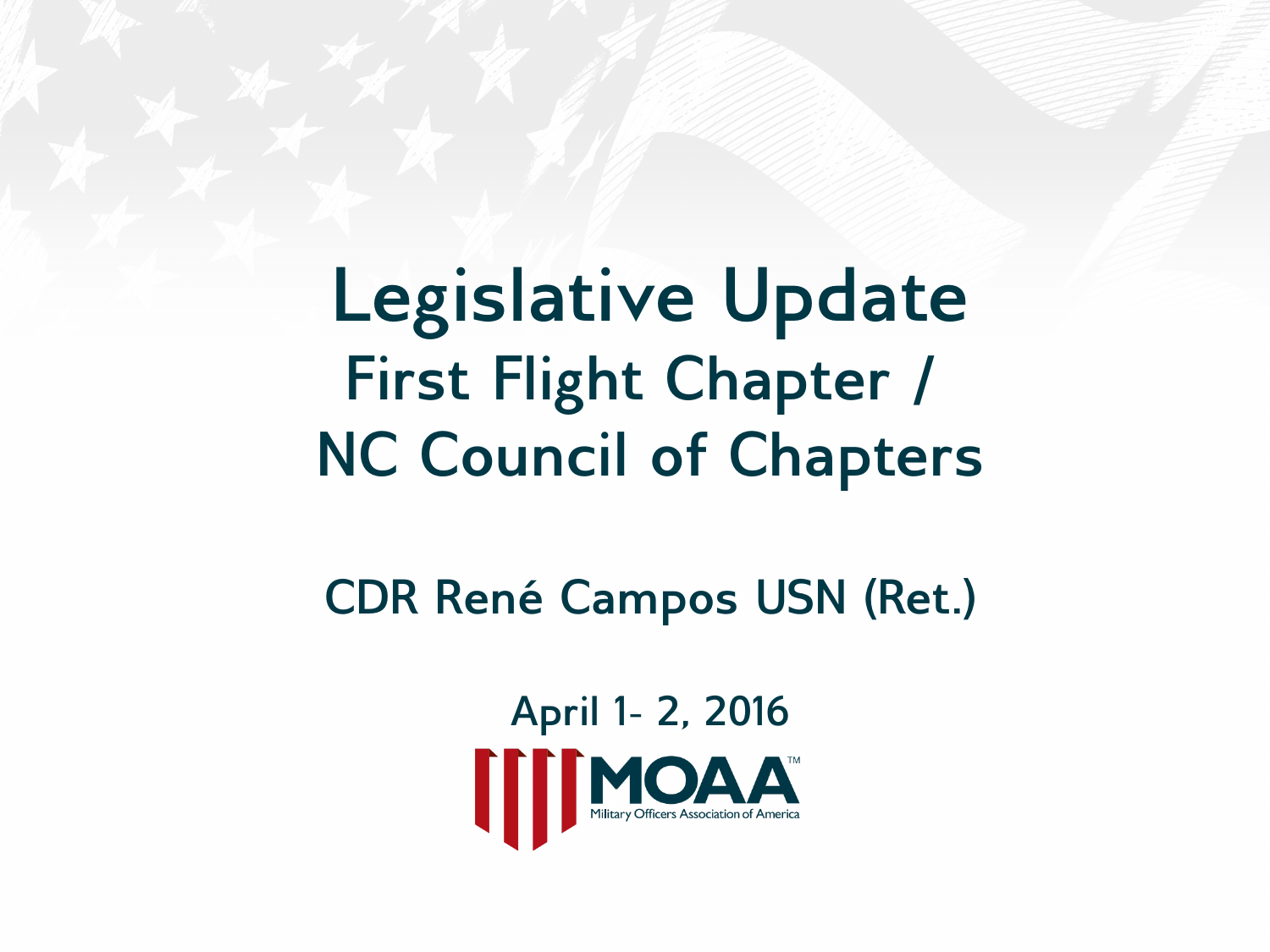

# Legislative Update First Flight Chapter / NC Council of Chapters CDR René Campos USN (Ret.) April 1- 2, 2016